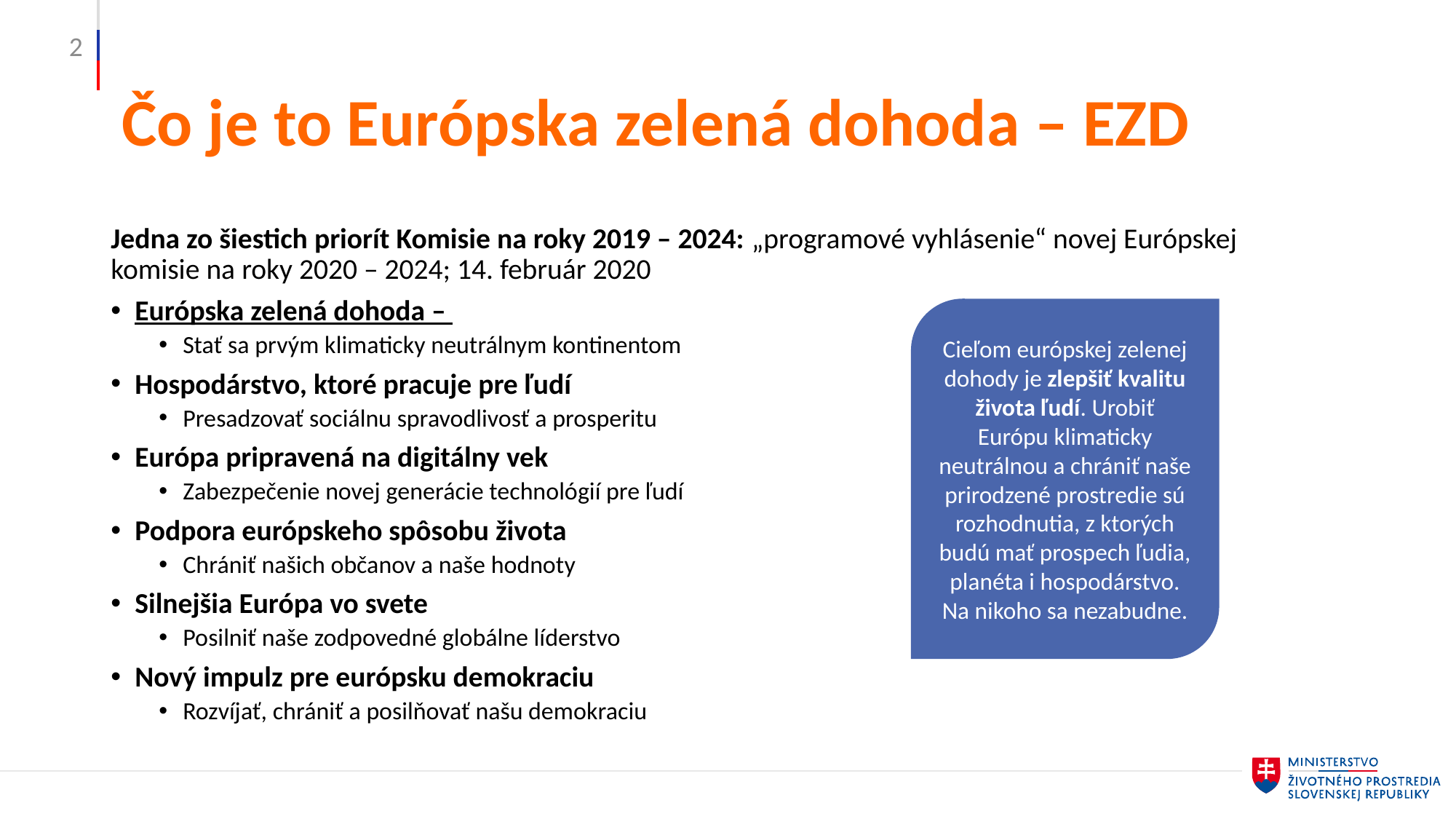

2
# Čo je to Európska zelená dohoda – EZD
Jedna zo šiestich priorít Komisie na roky 2019 – 2024: „programové vyhlásenie“ novej Európskej komisie na roky 2020 – 2024; 14. február 2020
Európska zelená dohoda –
Stať sa prvým klimaticky neutrálnym kontinentom
Hospodárstvo, ktoré pracuje pre ľudí
Presadzovať sociálnu spravodlivosť a prosperitu
Európa pripravená na digitálny vek
Zabezpečenie novej generácie technológií pre ľudí
Podpora európskeho spôsobu života
Chrániť našich občanov a naše hodnoty
Silnejšia Európa vo svete
Posilniť naše zodpovedné globálne líderstvo
Nový impulz pre európsku demokraciu
Rozvíjať, chrániť a posilňovať našu demokraciu

Cieľom európskej zelenej dohody je zlepšiť kvalitu života ľudí. Urobiť Európu klimaticky neutrálnou a chrániť naše prirodzené prostredie sú rozhodnutia, z ktorých budú mať prospech ľudia, planéta i hospodárstvo. Na nikoho sa nezabudne.